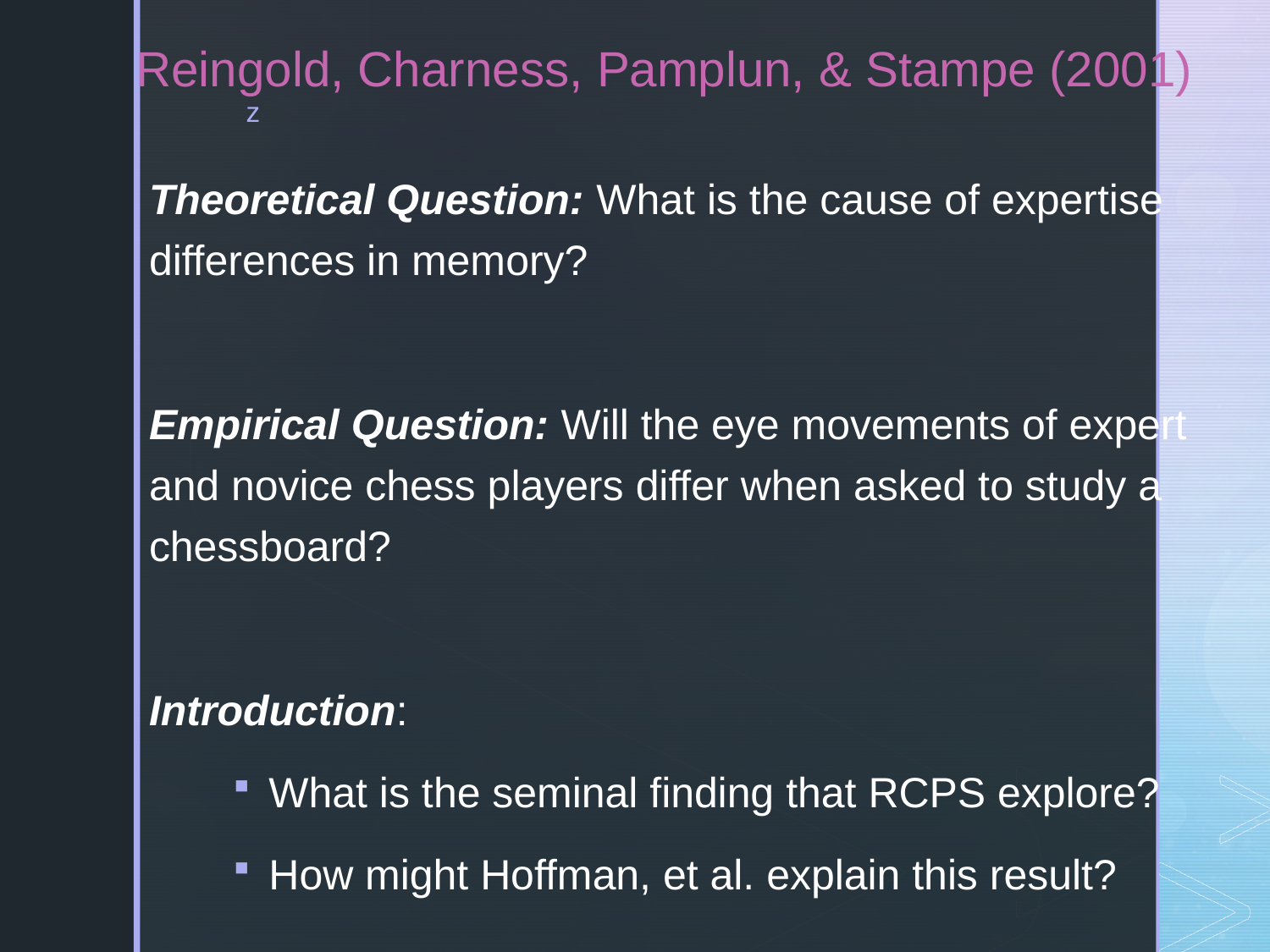

# Reingold, Charness, Pamplun, & Stampe (2001)
Theoretical Question: What is the cause of expertise differences in memory?

Empirical Question: Will the eye movements of expert and novice chess players differ when asked to study a chessboard?

Introduction:
What is the seminal finding that RCPS explore?
How might Hoffman, et al. explain this result?